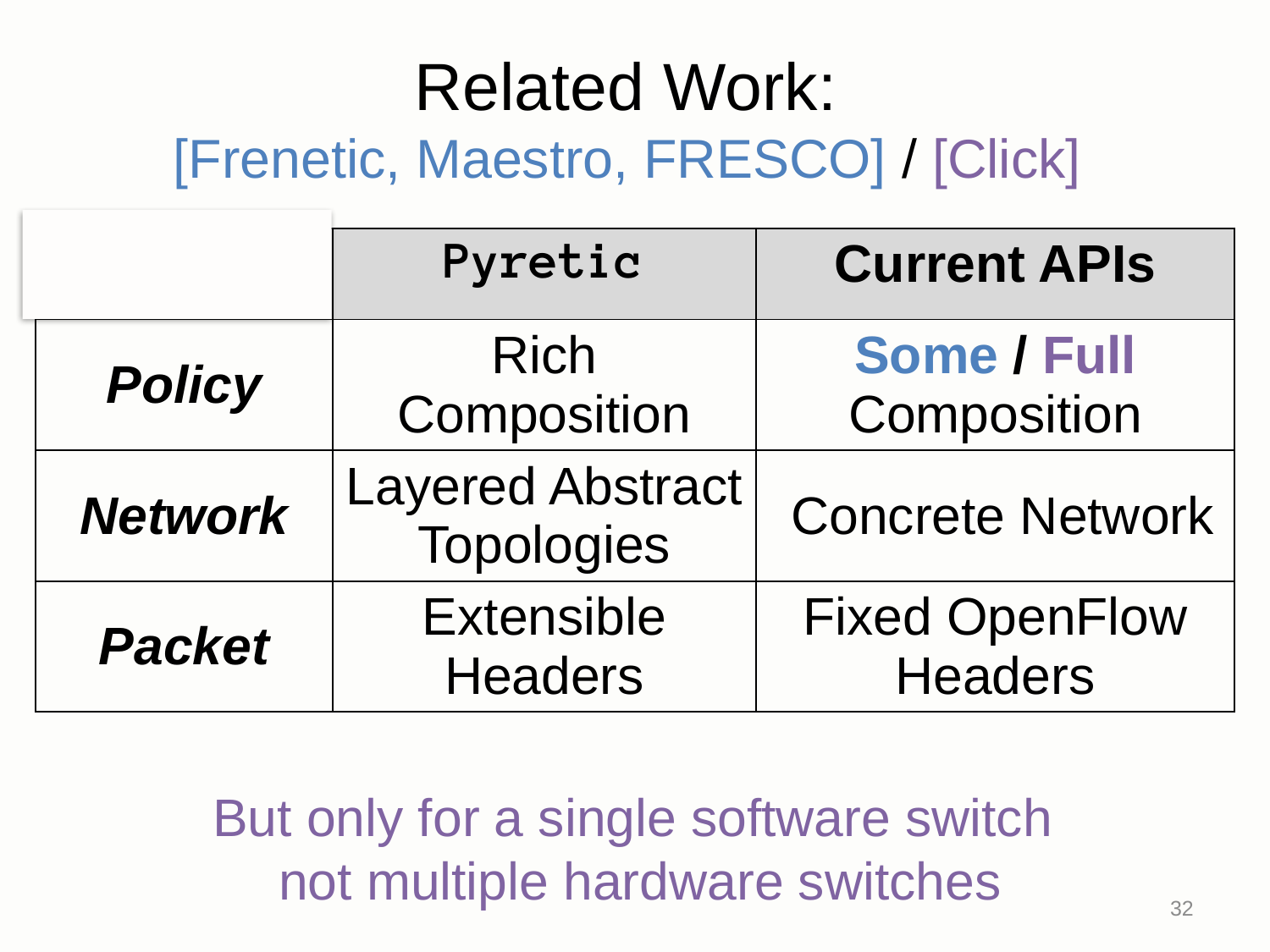

# Related Work: [Frenetic, Maestro, FRESCO] / [Click]

| Abstracts | Pyretic | Current APIs |
| --- | --- | --- |
| Policy | Rich Composition | Some / Full Composition |
| Network | Layered Abstract Topologies | Concrete Network |
| Packet | Extensible Headers | Fixed OpenFlow Headers |
But only for a single software switch
not multiple hardware switches
32